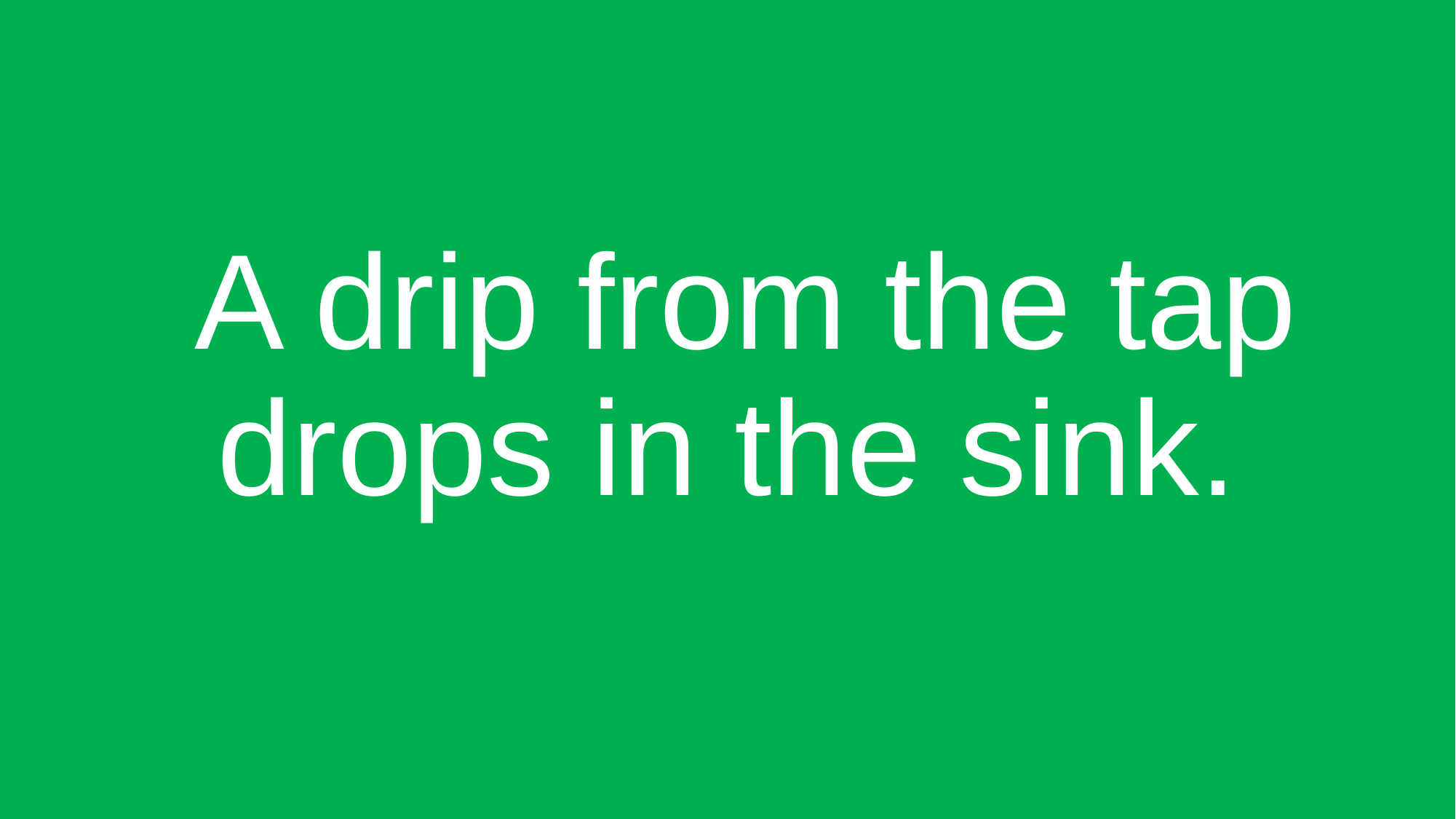

# A drip from the tap drops in the sink.